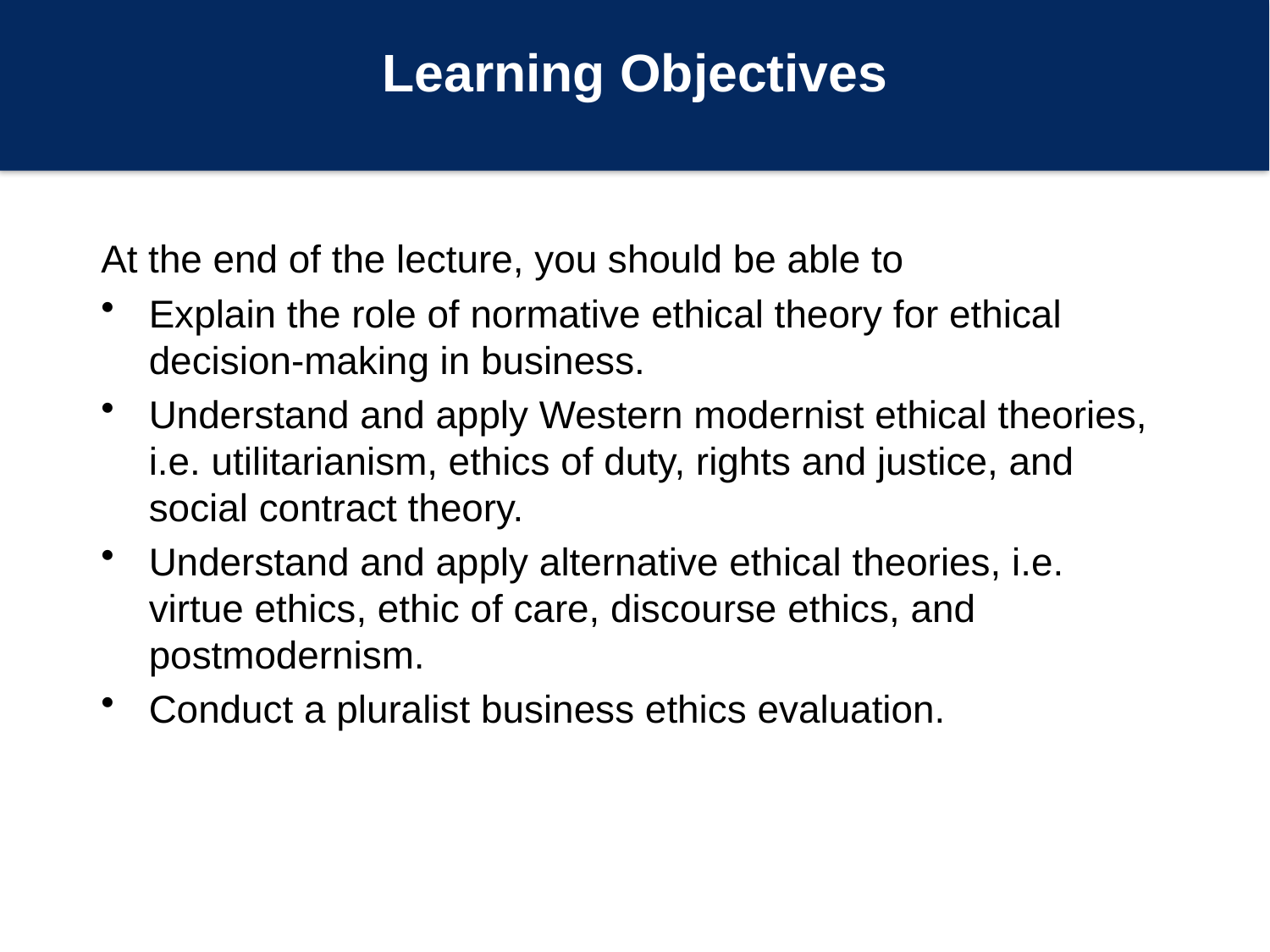

# Learning Objectives
At the end of the lecture, you should be able to
Explain the role of normative ethical theory for ethical decision-making in business.
Understand and apply Western modernist ethical theories, i.e. utilitarianism, ethics of duty, rights and justice, and social contract theory.
Understand and apply alternative ethical theories, i.e. virtue ethics, ethic of care, discourse ethics, and postmodernism.
Conduct a pluralist business ethics evaluation.